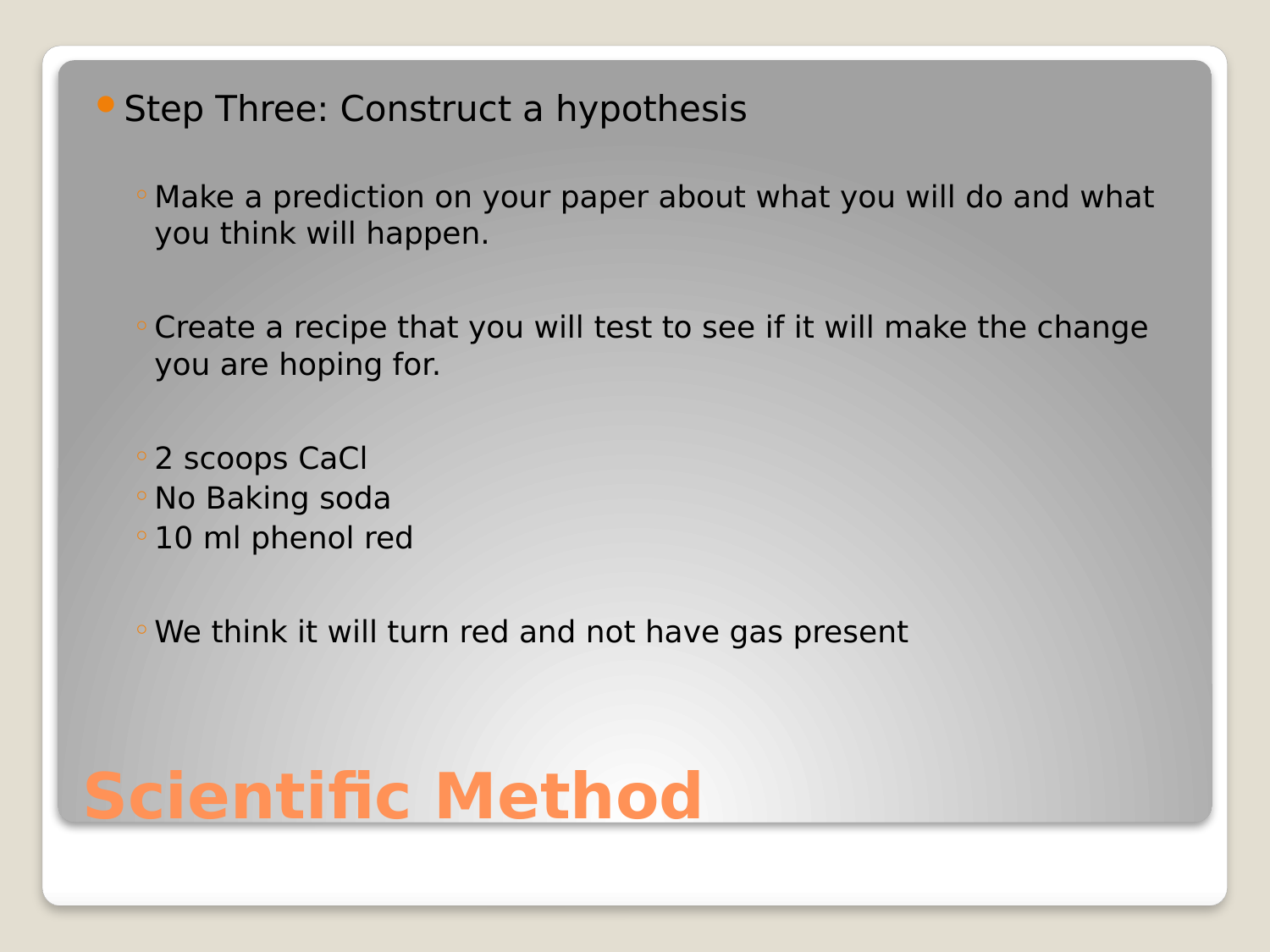

Step Three: Construct a hypothesis

Make a prediction on your paper about what you will do and what you think will happen.

Create a recipe that you will test to see if it will make the change you are hoping for.

2 scoops CaCl
No Baking soda
10 ml phenol red

We think it will turn red and not have gas present

# Scientific Method